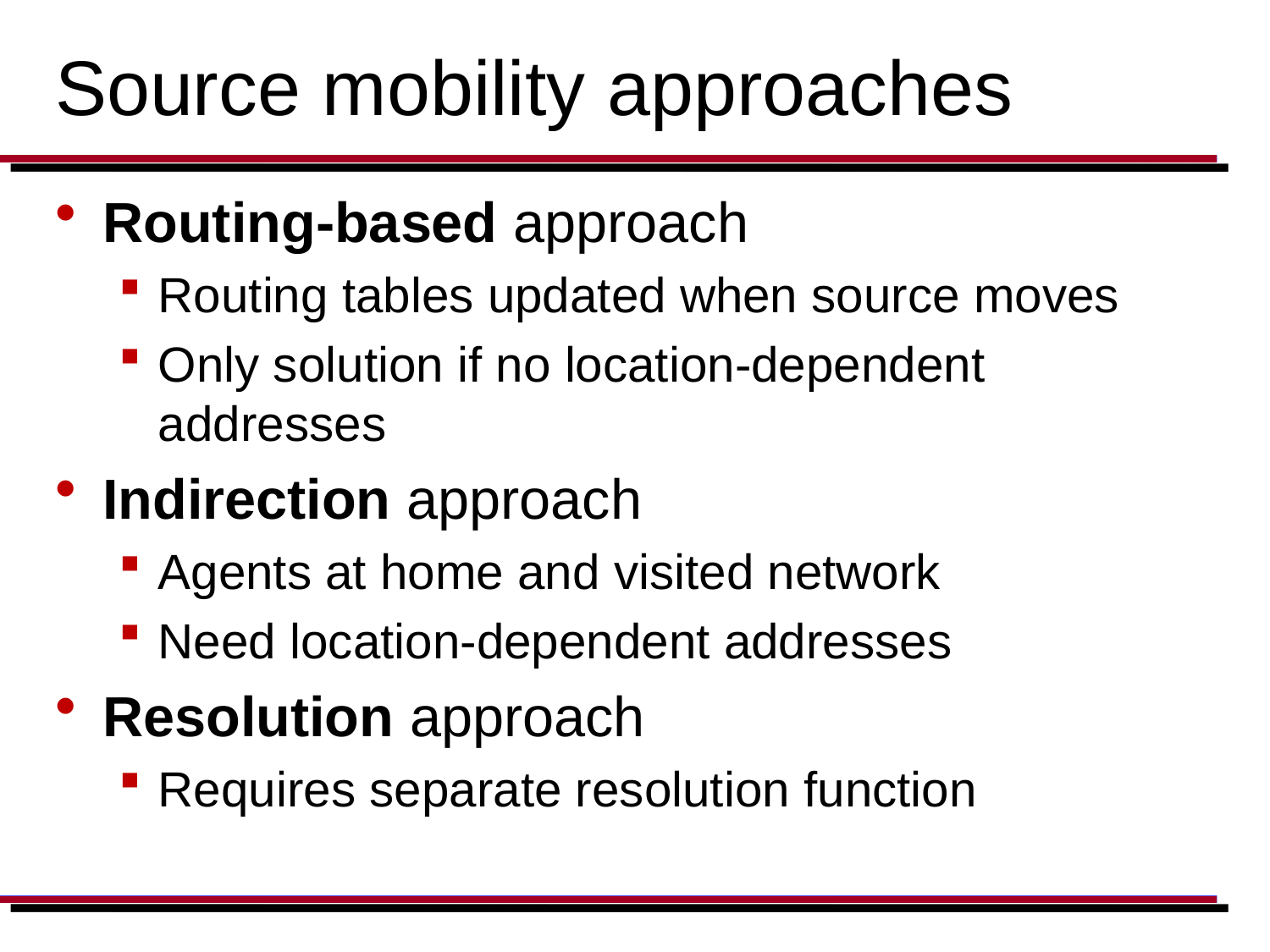

# Source mobility approaches
Routing-based approach
Routing tables updated when source moves
Only solution if no location-dependent addresses
Indirection approach
Agents at home and visited network
Need location-dependent addresses
Resolution approach
Requires separate resolution function